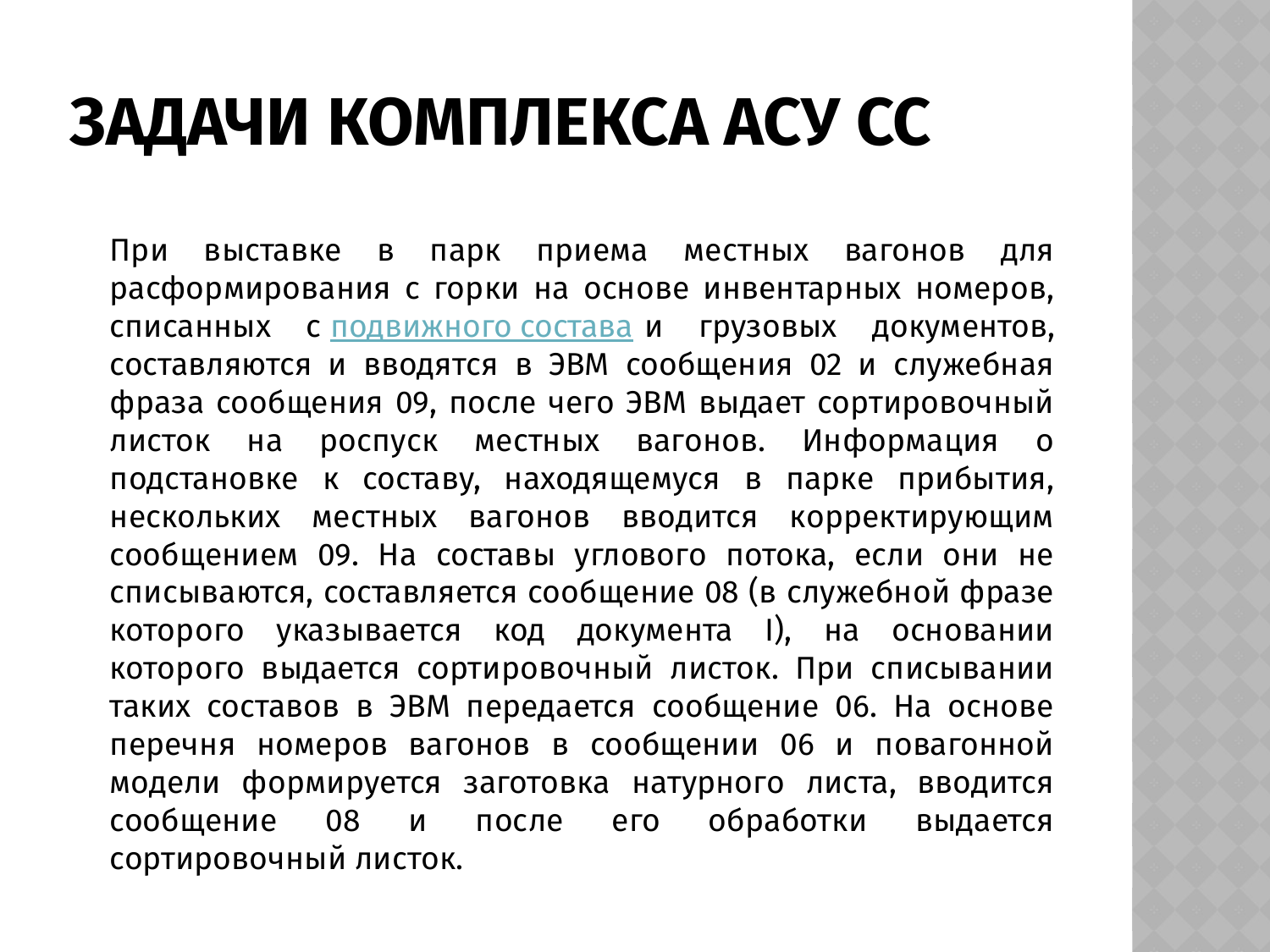

# Задачи комплекса АСУ СС
		При выставке в парк приема местных вагонов для расформирования с горки на основе инвентарных номеров, списанных с подвижного состава и грузовых документов, составляются и вводятся в ЭВМ сообщения 02 и служебная фраза сообщения 09, после чего ЭВМ выдает сортировочный листок на роспуск местных вагонов. Информация о подстановке к составу, находящемуся в парке прибытия, нескольких местных вагонов вводится корректирующим сообщением 09. На составы углового потока, если они не списываются, составляется сообщение 08 (в служебной фразе которого указывается код документа I), на основании которого выдается сортировочный листок. При списывании таких составов в ЭВМ передается сообщение 06. На основе перечня номеров вагонов в сообщении 06 и повагонной модели формируется заготовка натурного листа, вводится сообщение 08 и после его обработки выдается сортировочный листок.